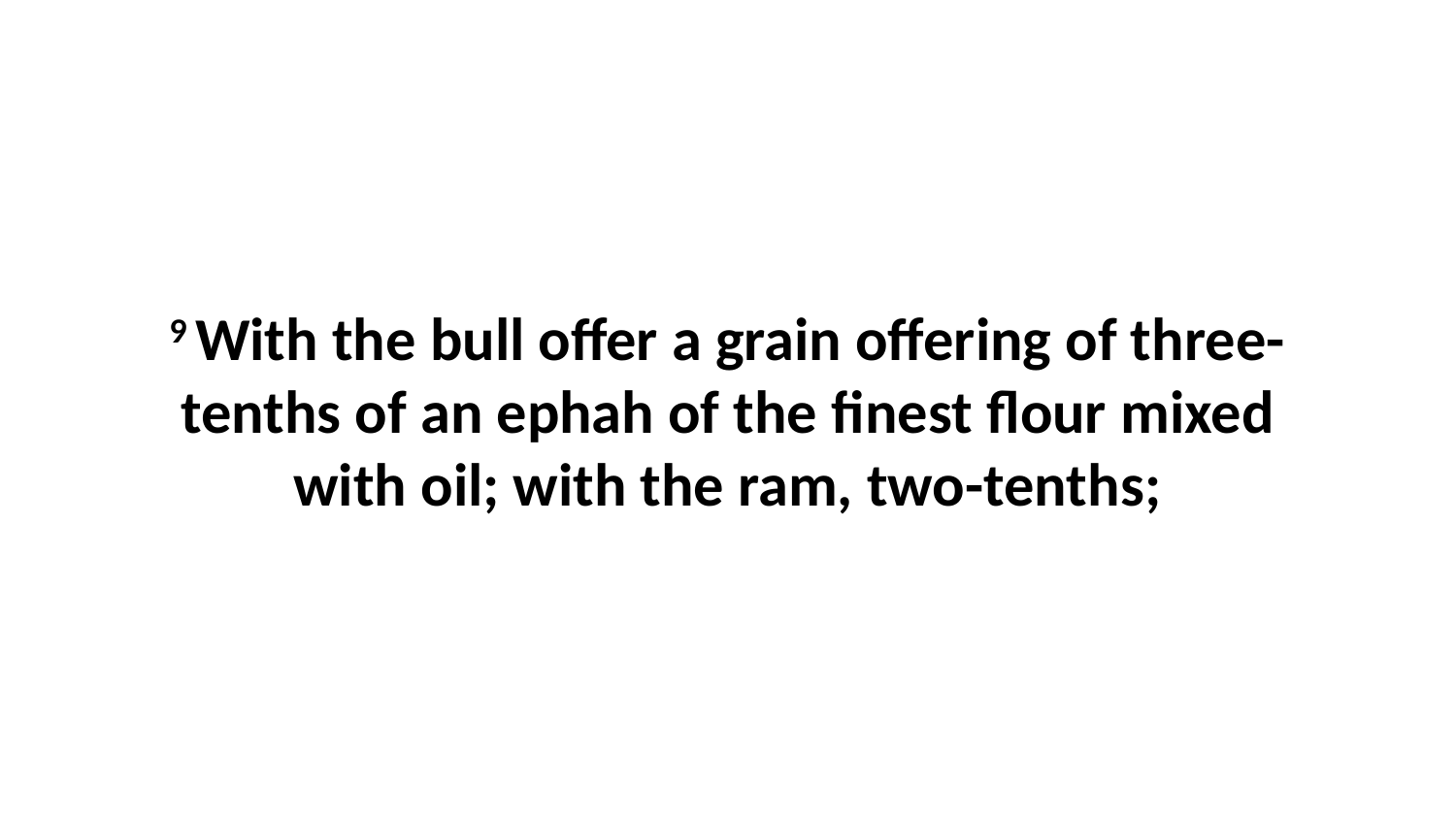

9 With the bull offer a grain offering of three-tenths of an ephah of the finest flour mixed with oil; with the ram, two-tenths;